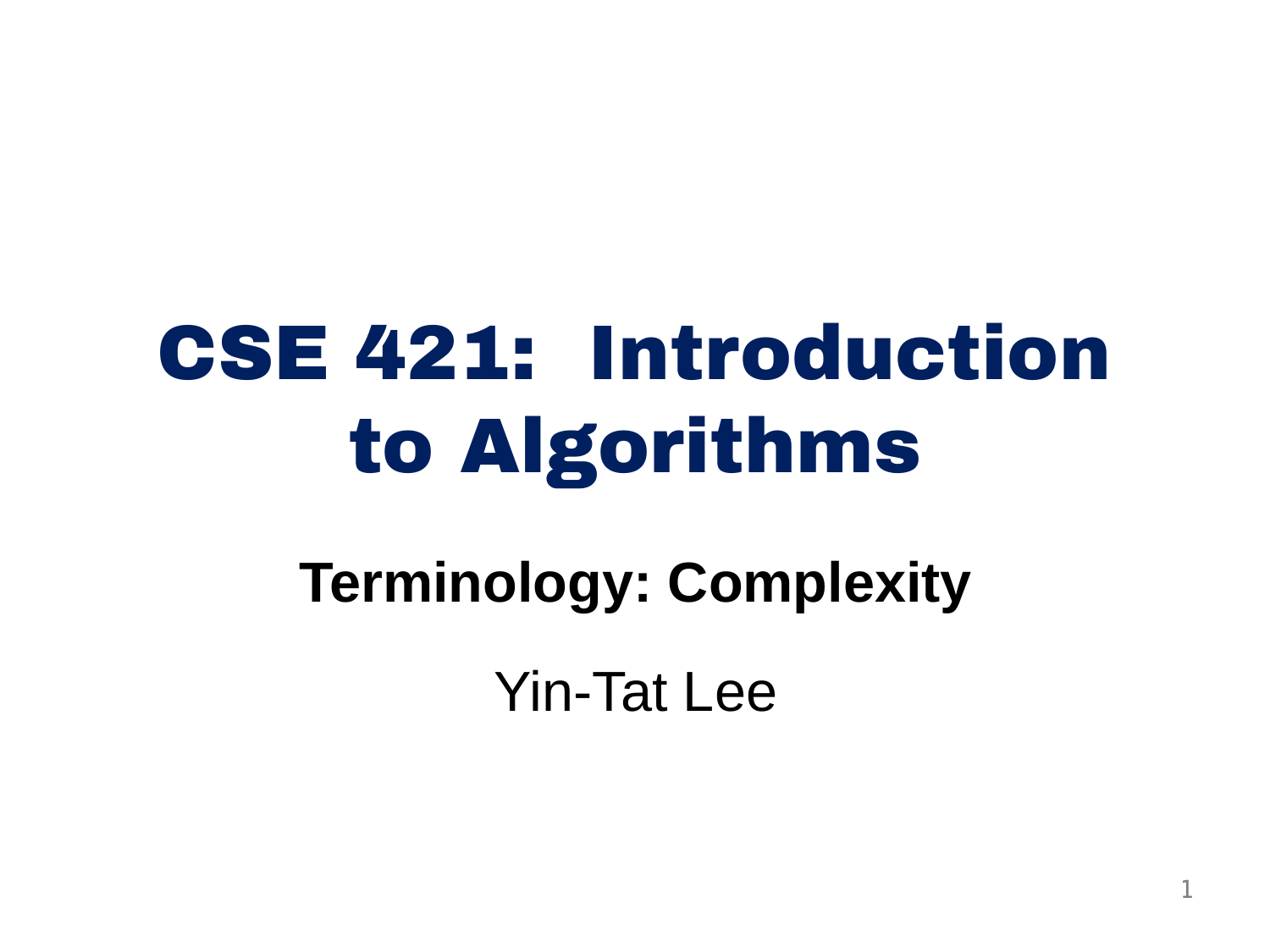

# CSE 421:  Introduction to Algorithms
Terminology: Complexity

Yin-Tat Lee

1